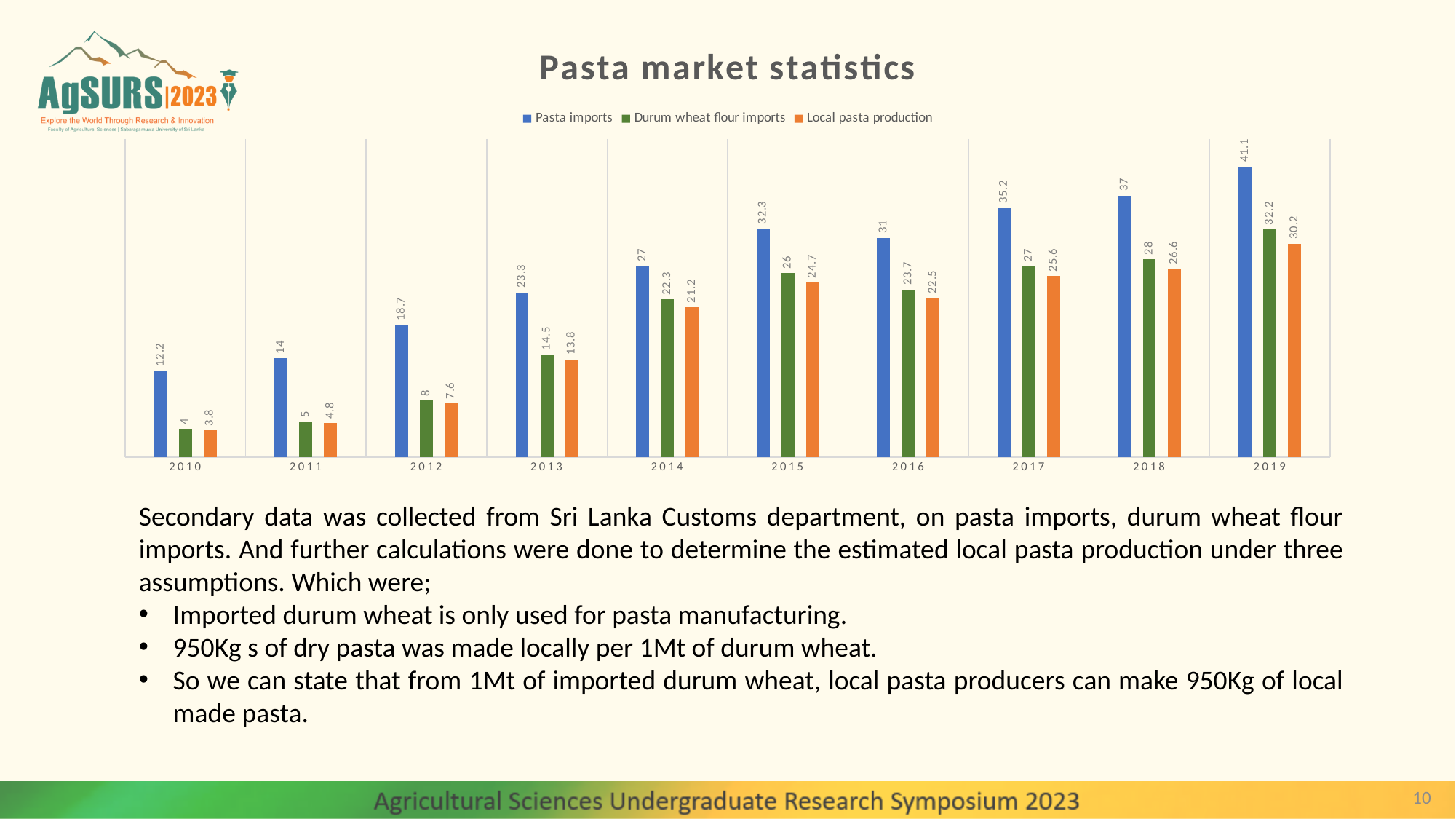

### Chart: Pasta market statistics

| Category | Pasta imports | Durum wheat flour imports | Local pasta production |
|---|---|---|---|
| 2010 | 12.2 | 4.0 | 3.8 |
| 2011 | 14.0 | 5.0 | 4.8 |
| 2012 | 18.7 | 8.0 | 7.6 |
| 2013 | 23.3 | 14.5 | 13.8 |
| 2014 | 27.0 | 22.3 | 21.2 |
| 2015 | 32.3 | 26.0 | 24.7 |
| 2016 | 31.0 | 23.7 | 22.5 |
| 2017 | 35.2 | 27.0 | 25.6 |
| 2018 | 37.0 | 28.0 | 26.6 |
| 2019 | 41.1 | 32.2 | 30.2 |
Secondary data was collected from Sri Lanka Customs department, on pasta imports, durum wheat flour imports. And further calculations were done to determine the estimated local pasta production under three assumptions. Which were;
Imported durum wheat is only used for pasta manufacturing.
950Kg s of dry pasta was made locally per 1Mt of durum wheat.
So we can state that from 1Mt of imported durum wheat, local pasta producers can make 950Kg of local made pasta.

10